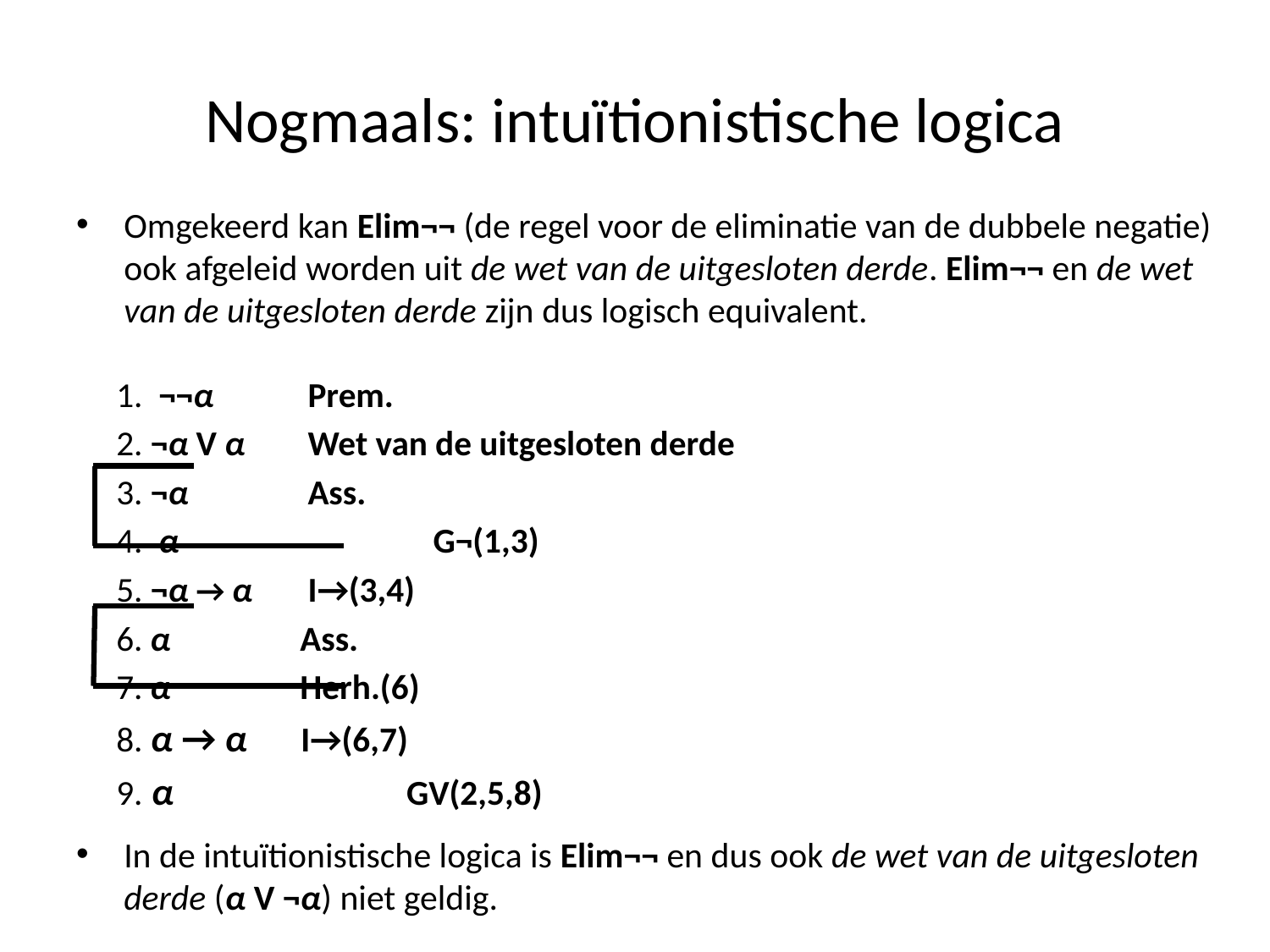

# Nogmaals: intuïtionistische logica
Omgekeerd kan Elim¬¬ (de regel voor de eliminatie van de dubbele negatie) ook afgeleid worden uit de wet van de uitgesloten derde. Elim¬¬ en de wet   van de uitgesloten derde zijn dus logisch equivalent.

1.  ¬¬α		  Prem.
2. ¬α V α	  Wet van de uitgesloten derde
3. ¬α 		  Ass.
4.  α		                  G¬(1,3)
5. ¬α → α	  I→(3,4)
6. α 		   	 Ass.
7. α 		 	 Herh.(6)
8. α → α	 I→(6,7)
9. α 	  	GV(2,5,8)

In de intuïtionistische logica is Elim¬¬ en dus ook de wet van de uitgesloten derde (α V ¬α) niet geldig.